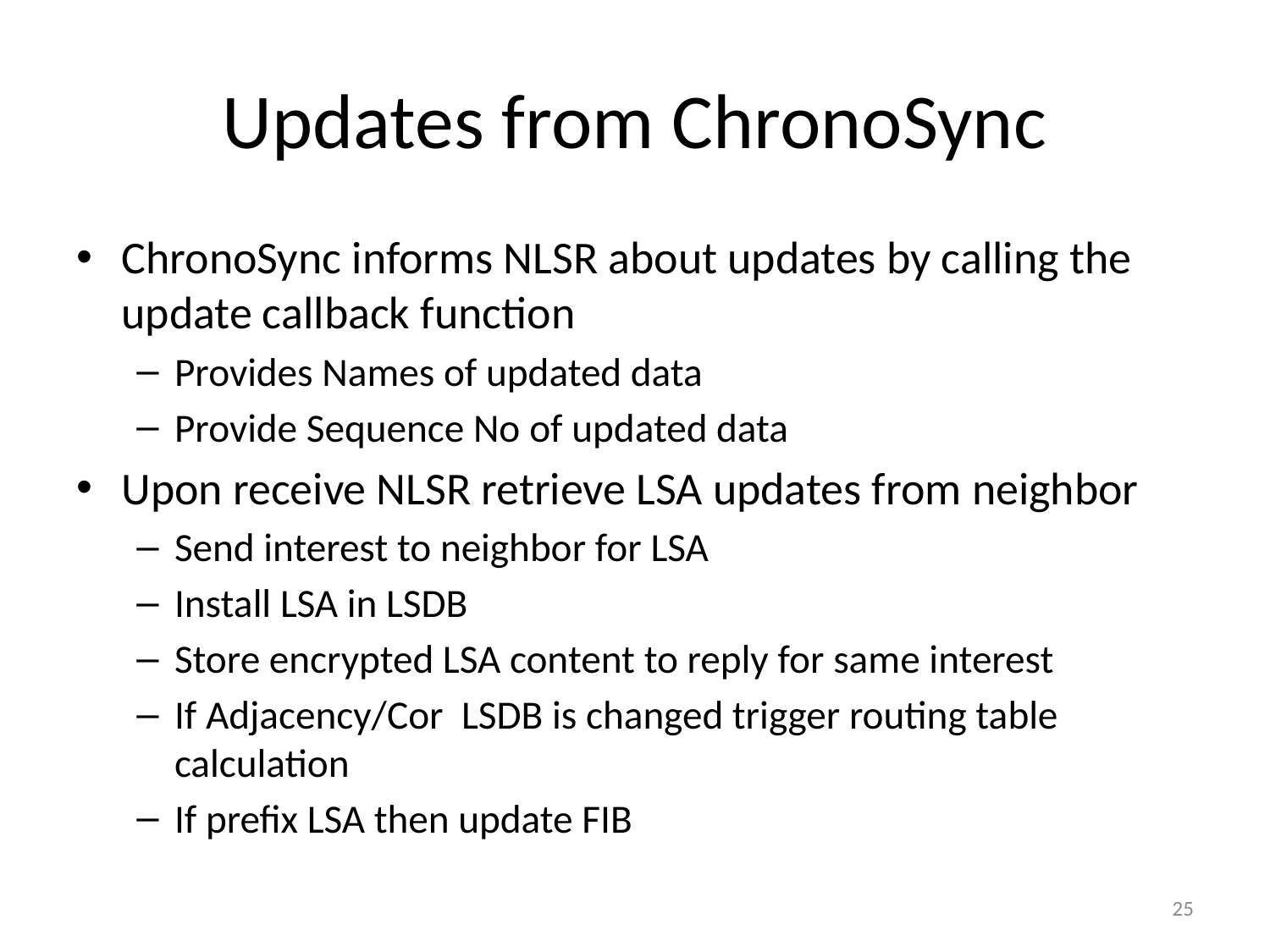

# Updates from ChronoSync
ChronoSync informs NLSR about updates by calling the update callback function
Provides Names of updated data
Provide Sequence No of updated data
Upon receive NLSR retrieve LSA updates from neighbor
Send interest to neighbor for LSA
Install LSA in LSDB
Store encrypted LSA content to reply for same interest
If Adjacency/Cor  LSDB is changed trigger routing table calculation
If prefix LSA then update FIB
25